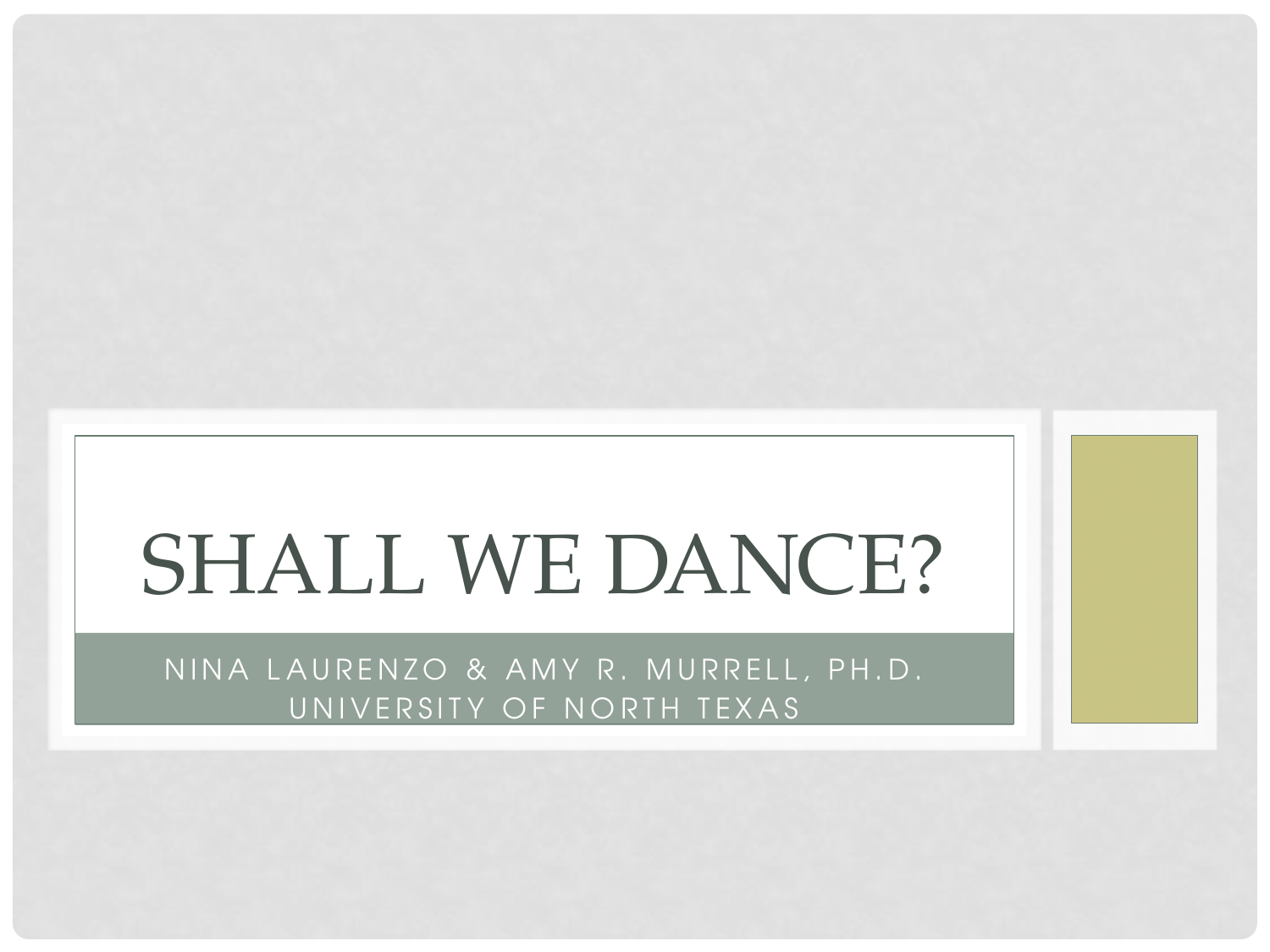

# Shall We Dance?
Nina Laurenzo & Amy R. Murrell, Ph.D.
University of North Texas